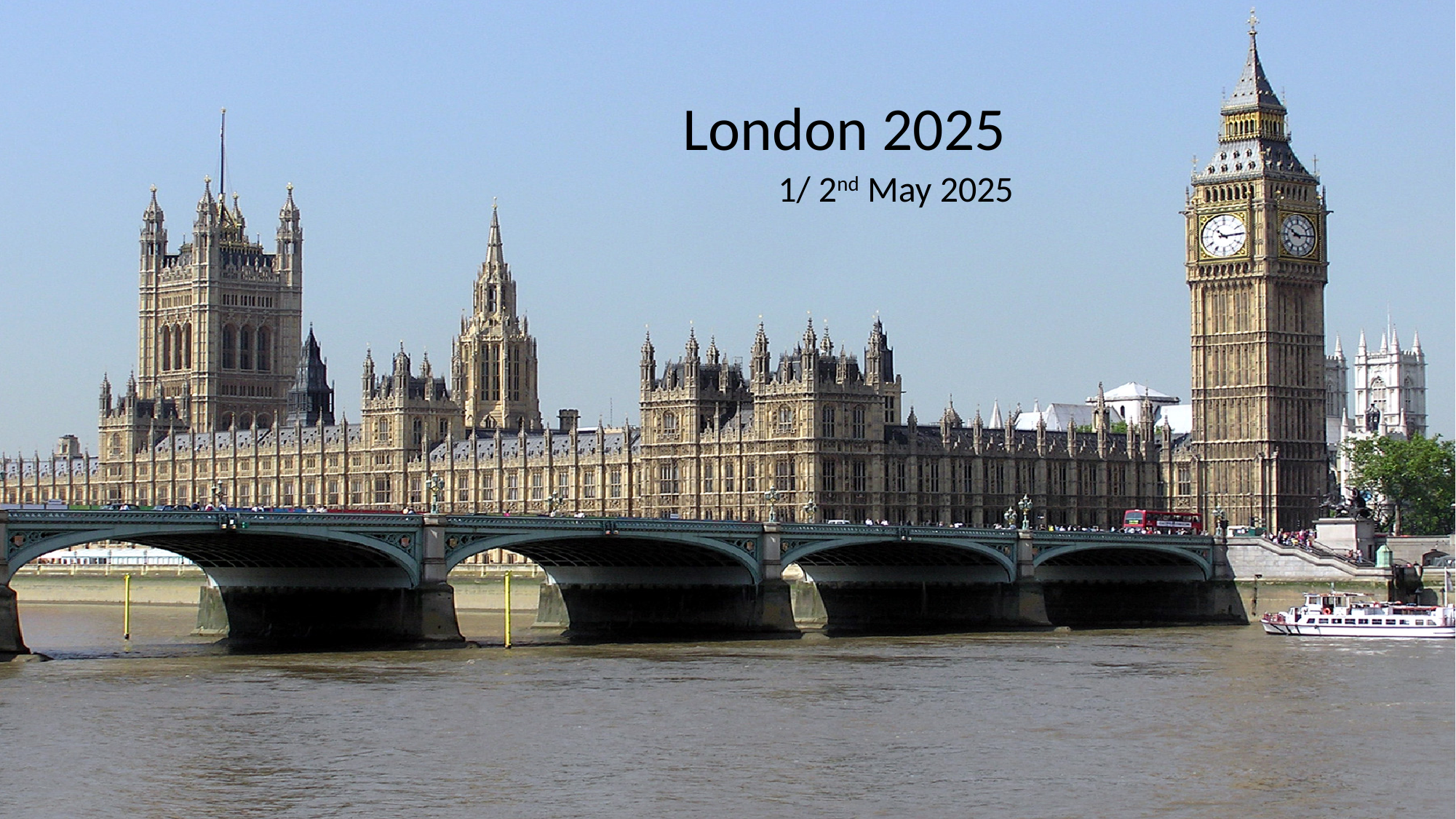

# London 2025
1/ 2nd May 2025